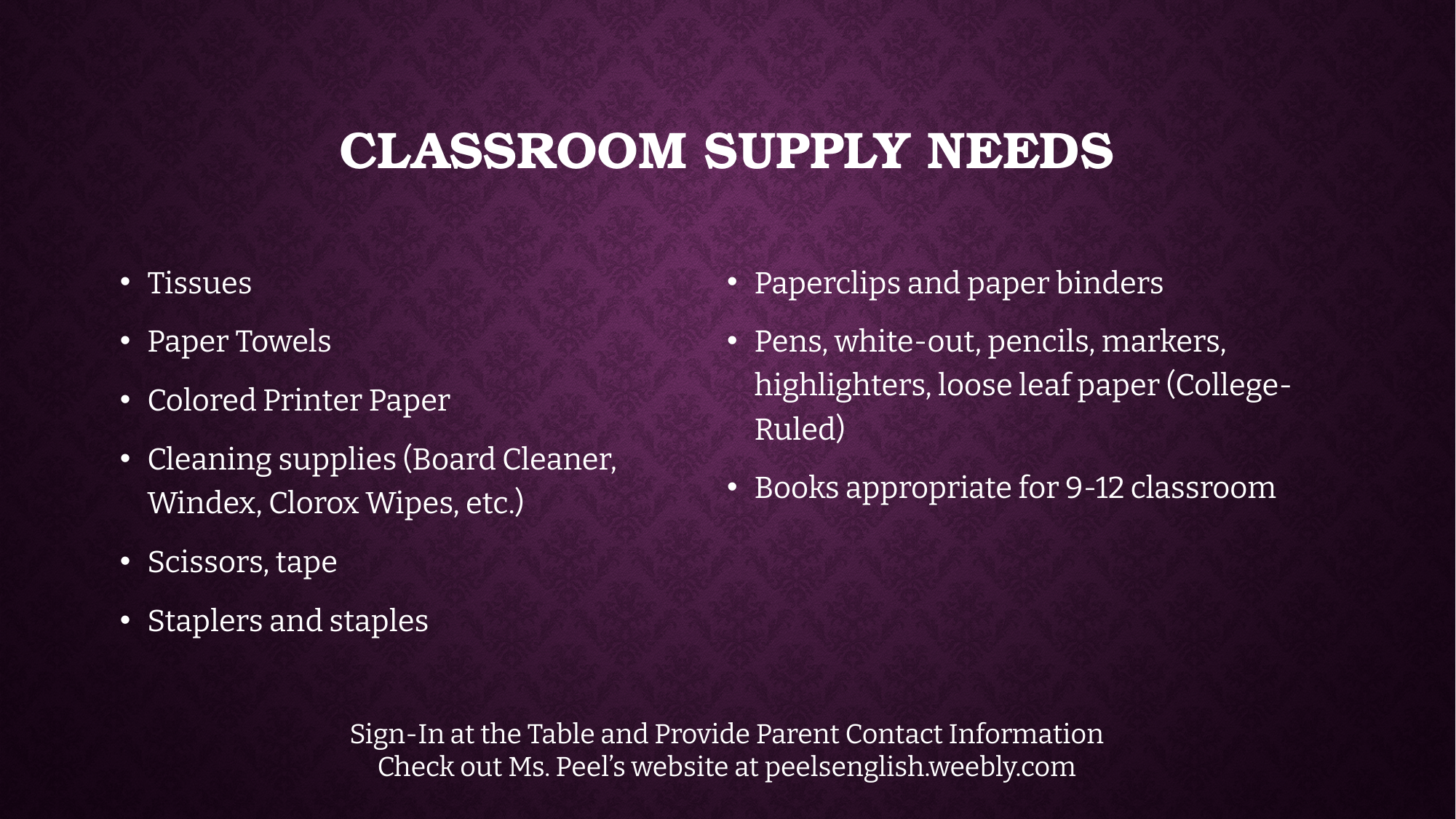

# Classroom Supply Needs
Tissues
Paper Towels
Colored Printer Paper
Cleaning supplies (Board Cleaner, Windex, Clorox Wipes, etc.)
Scissors, tape
Staplers and staples
Paperclips and paper binders
Pens, white-out, pencils, markers, highlighters, loose leaf paper (College-Ruled)
Books appropriate for 9-12 classroom

Sign-In at the Table and Provide Parent Contact Information
Check out Ms. Peel’s website at peelsenglish.weebly.com